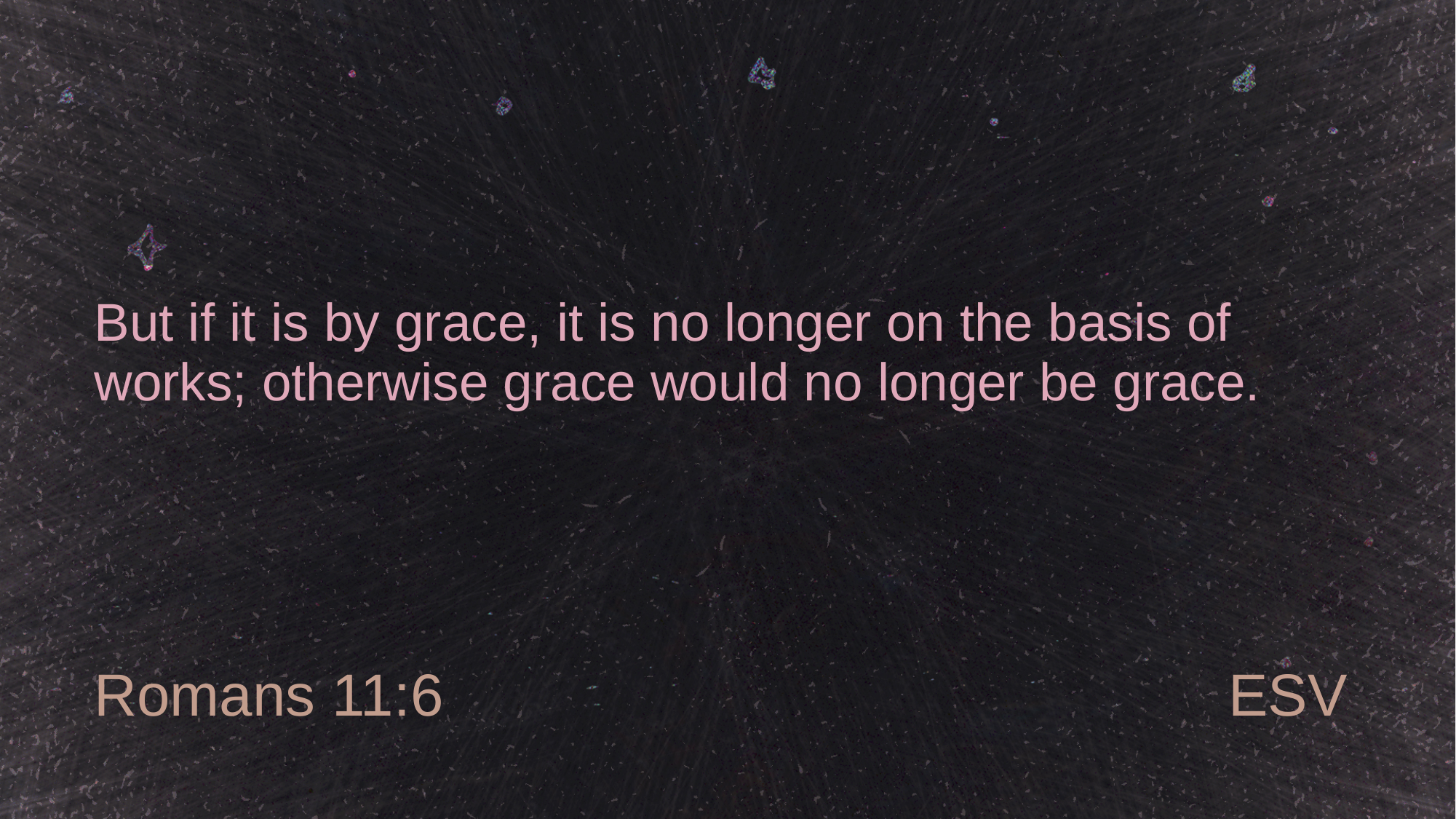

# But if it is by grace, it is no longer on the basis of works; otherwise grace would no longer be grace.
Romans 11:6
ESV